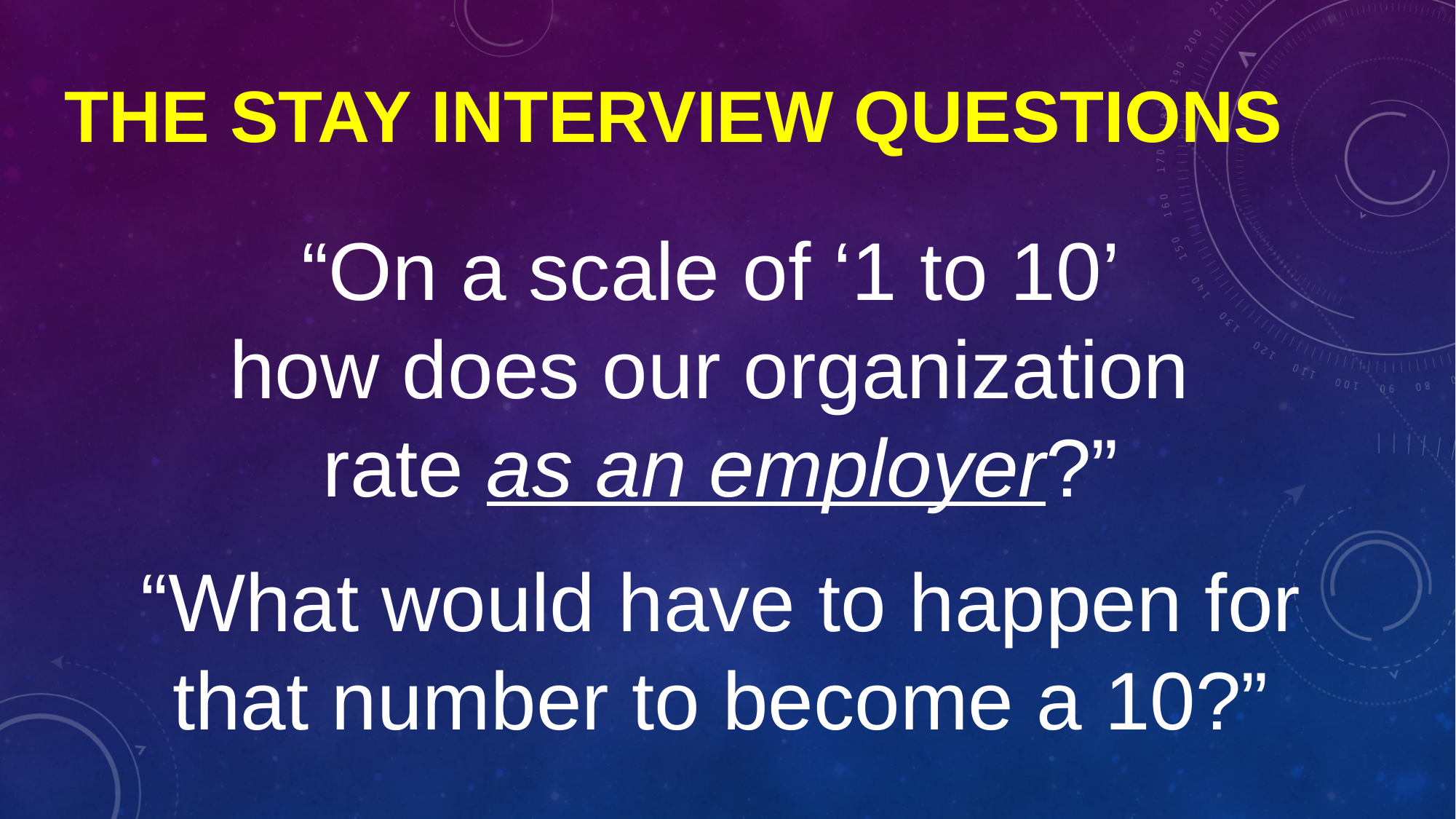

# The stay interview questions
“On a scale of ‘1 to 10’
how does our organization
rate as an employer?”

“What would have to happen for that number to become a 10?”